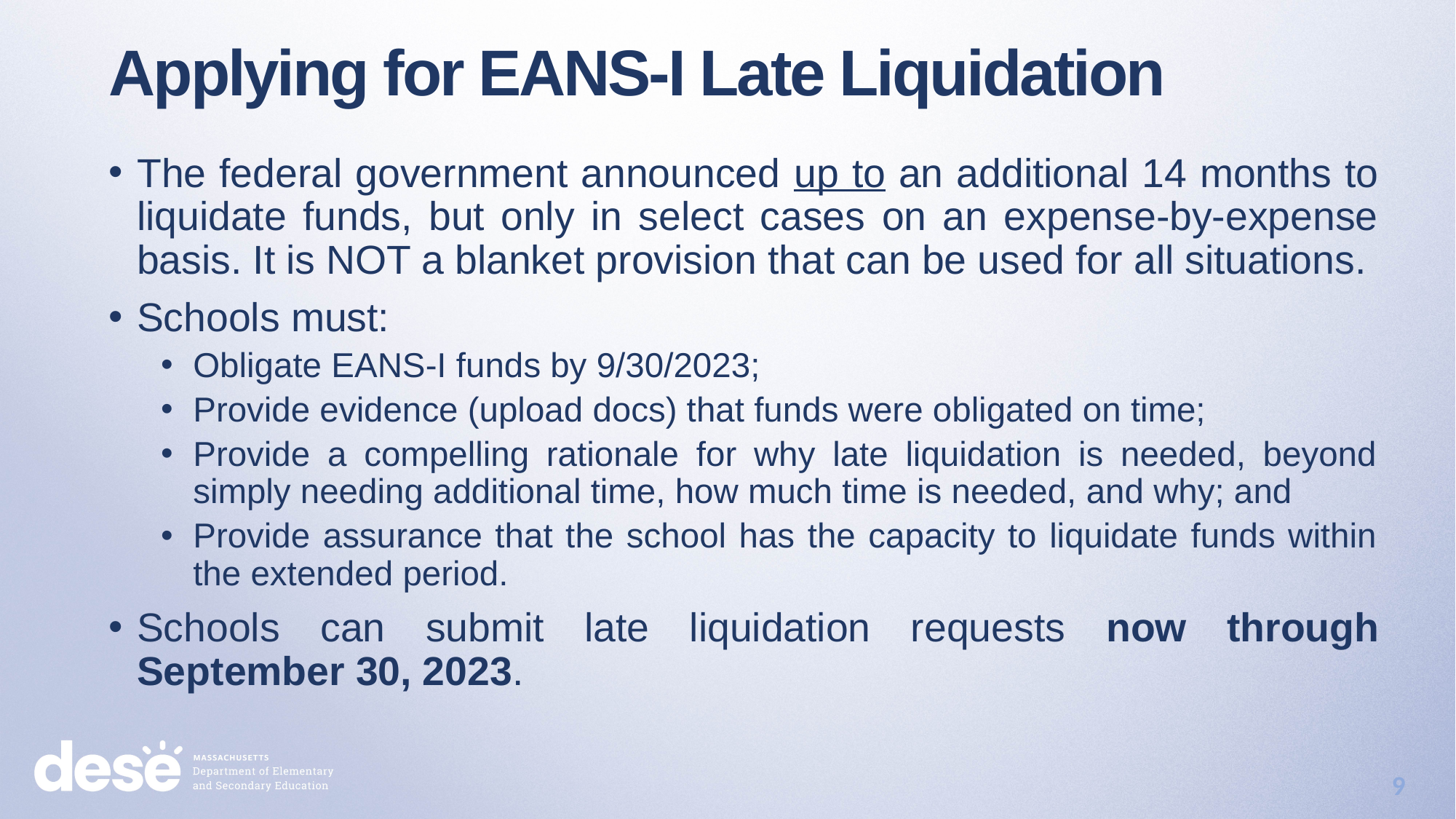

Applying for EANS-I Late Liquidation
The federal government announced up to an additional 14 months to liquidate funds, but only in select cases on an expense-by-expense basis. It is NOT a blanket provision that can be used for all situations.
Schools must:
Obligate EANS-I funds by 9/30/2023;
Provide evidence (upload docs) that funds were obligated on time;
Provide a compelling rationale for why late liquidation is needed, beyond simply needing additional time, how much time is needed, and why; and
Provide assurance that the school has the capacity to liquidate funds within the extended period.
Schools can submit late liquidation requests now through September 30, 2023.
9